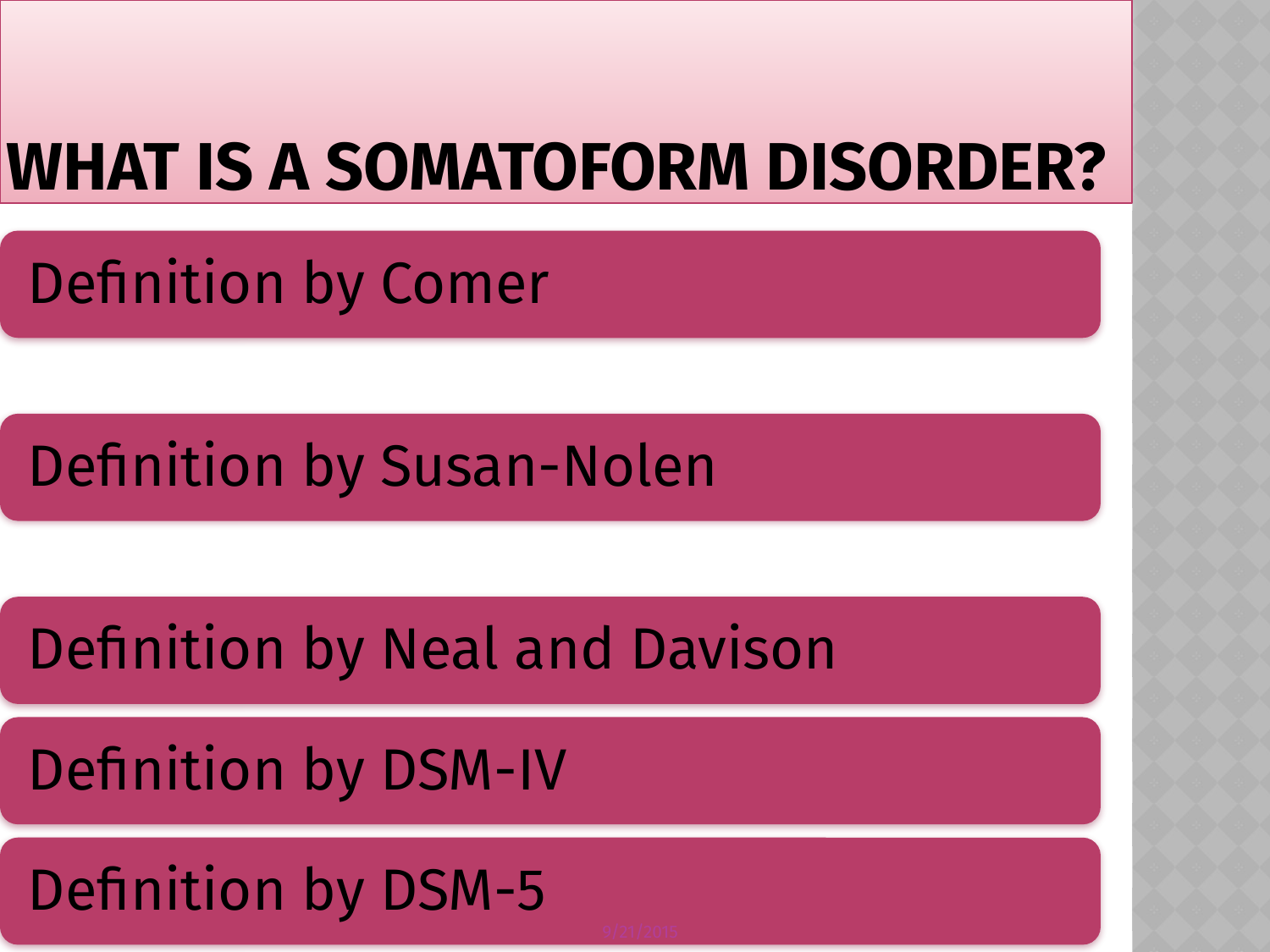

# What is a somatoform disorder?
Definition by Comer

Definition by Susan-Nolen

Definition by Neal and Davison
Definition by DSM-IV
Definition by DSM-5
3
9/21/2015